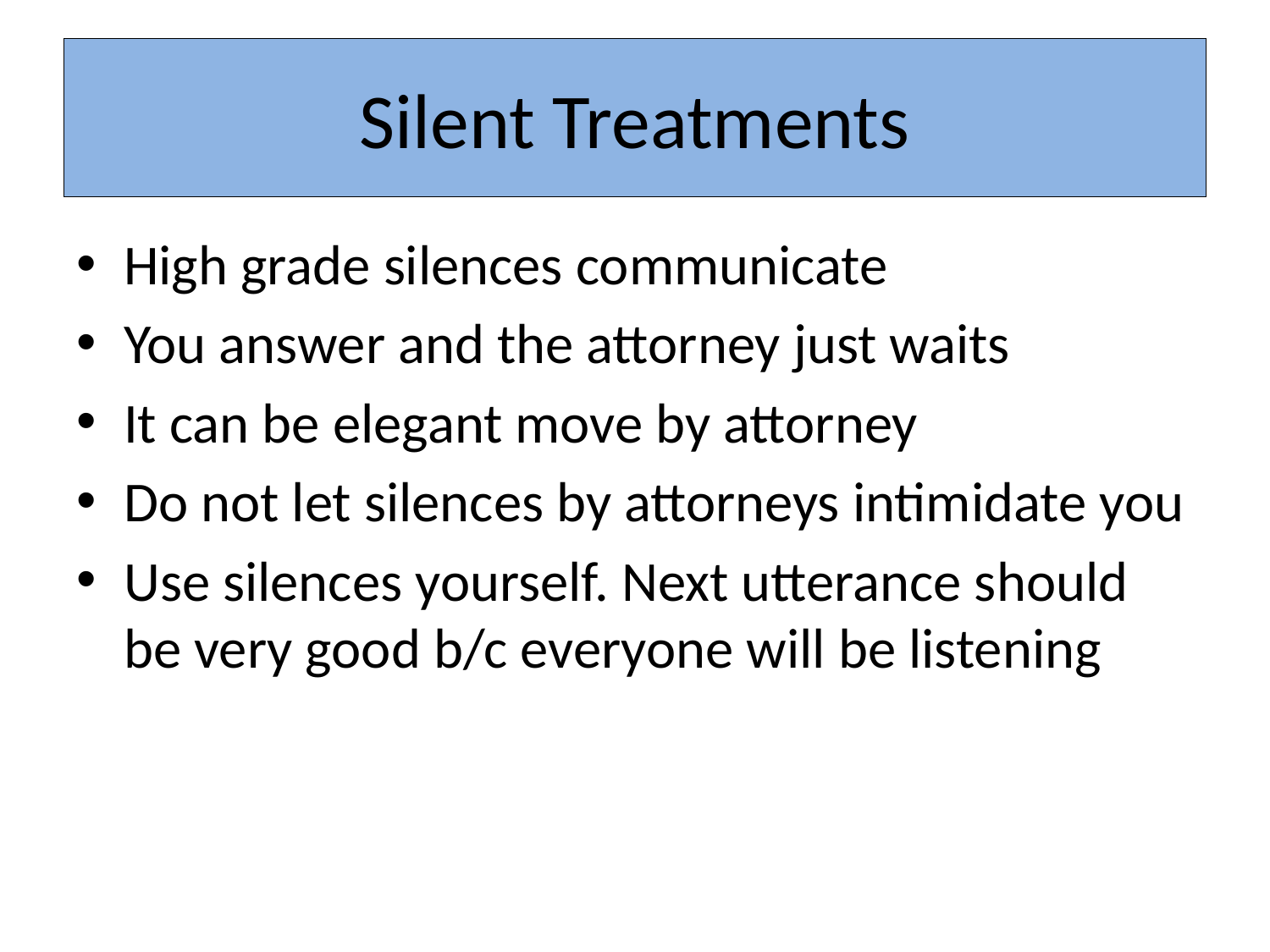

# Silent Treatments
High grade silences communicate
You answer and the attorney just waits
It can be elegant move by attorney
Do not let silences by attorneys intimidate you
Use silences yourself. Next utterance should be very good b/c everyone will be listening